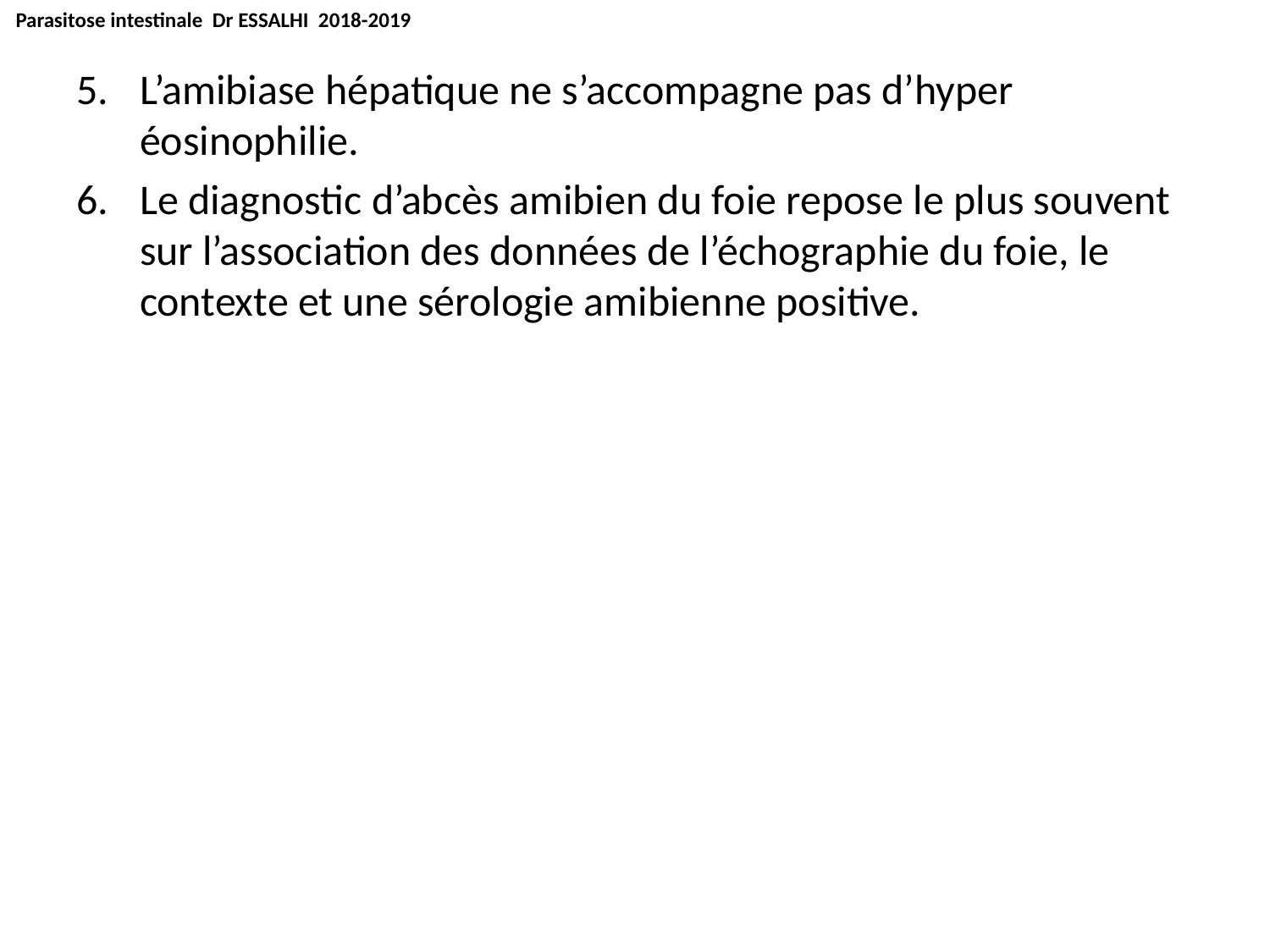

Parasitose intestinale  Dr ESSALHI  2018-2019
L’amibiase hépatique ne s’accompagne pas d’hyper éosinophilie.
Le diagnostic d’abcès amibien du foie repose le plus souvent sur l’association des données de l’échographie du foie, le contexte et une sérologie amibienne positive.